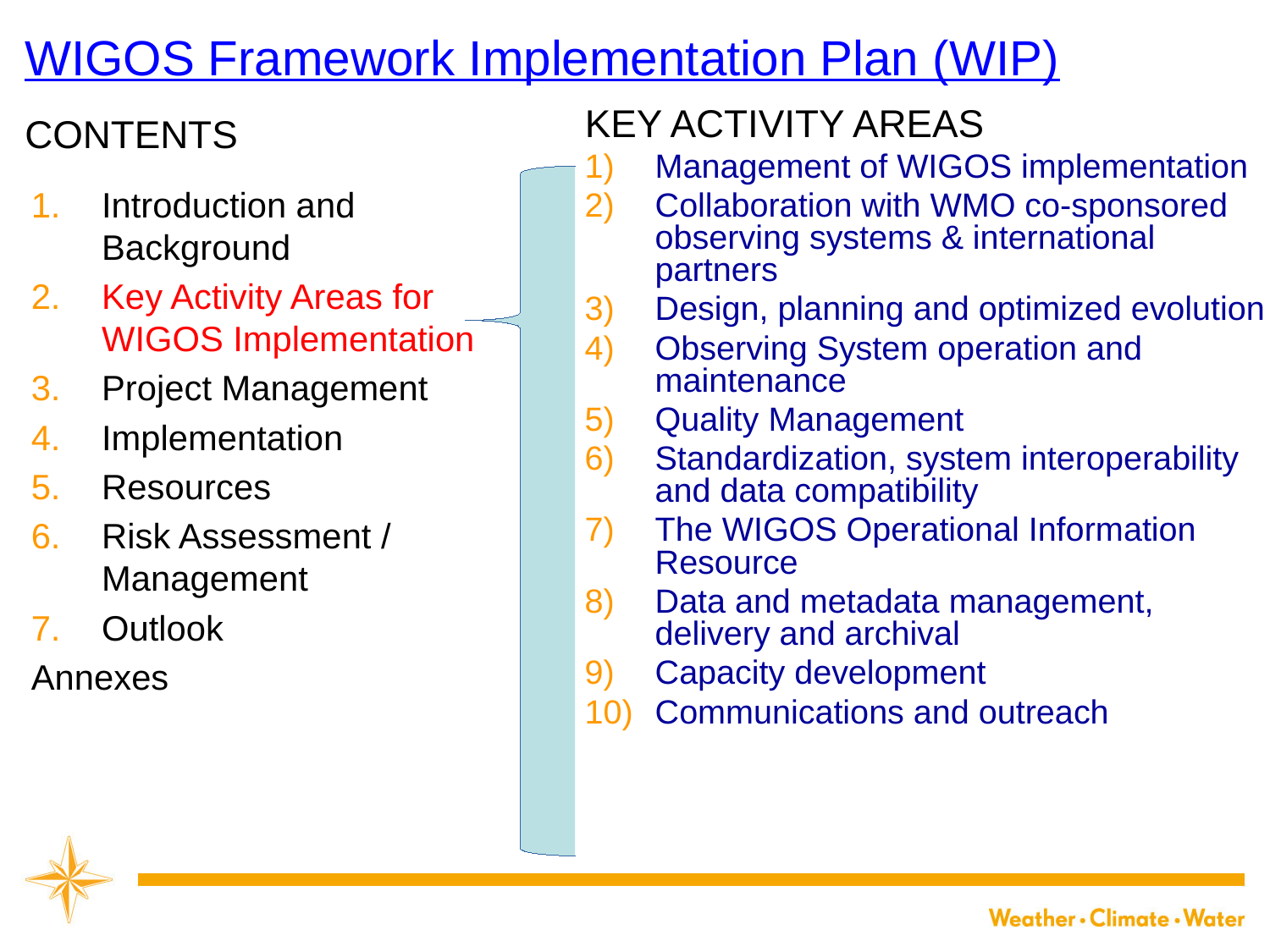

WIGOS Framework Implementation Plan (WIP)
CONTENTS
KEY ACTIVITY AREAS
Management of WIGOS implementation
Collaboration with WMO co-sponsored observing systems & international partners
Design, planning and optimized evolution
Observing System operation and maintenance
Quality Management
Standardization, system interoperability and data compatibility
The WIGOS Operational Information Resource
Data and metadata management, delivery and archival
Capacity development
Communications and outreach

Introduction and Background
Key Activity Areas for WIGOS Implementation
Project Management
Implementation
Resources
Risk Assessment / Management
Outlook
Annexes